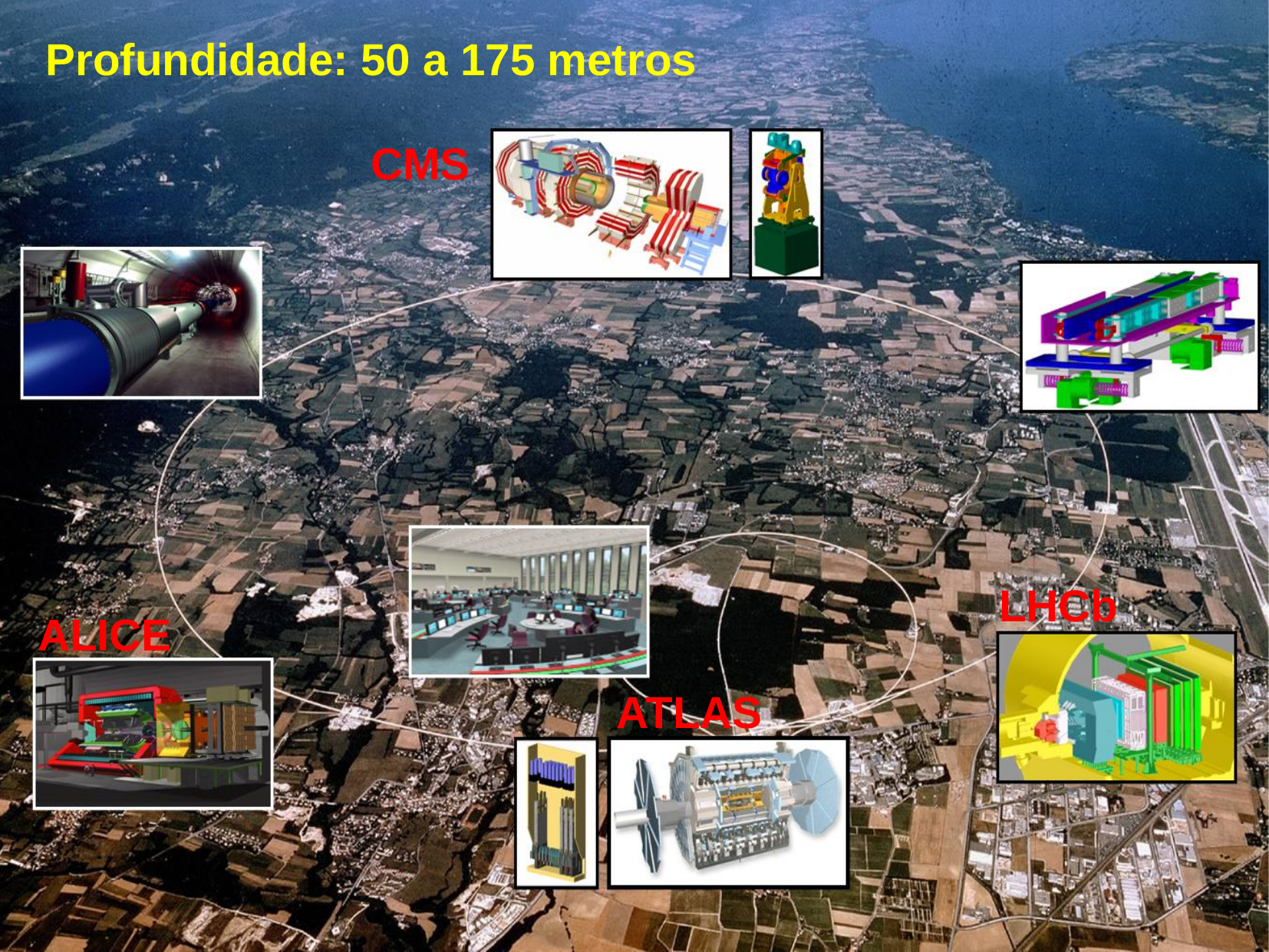

Profundidade: 50 a 175 metros
CMS
LHCb
ALICE
ATLAS